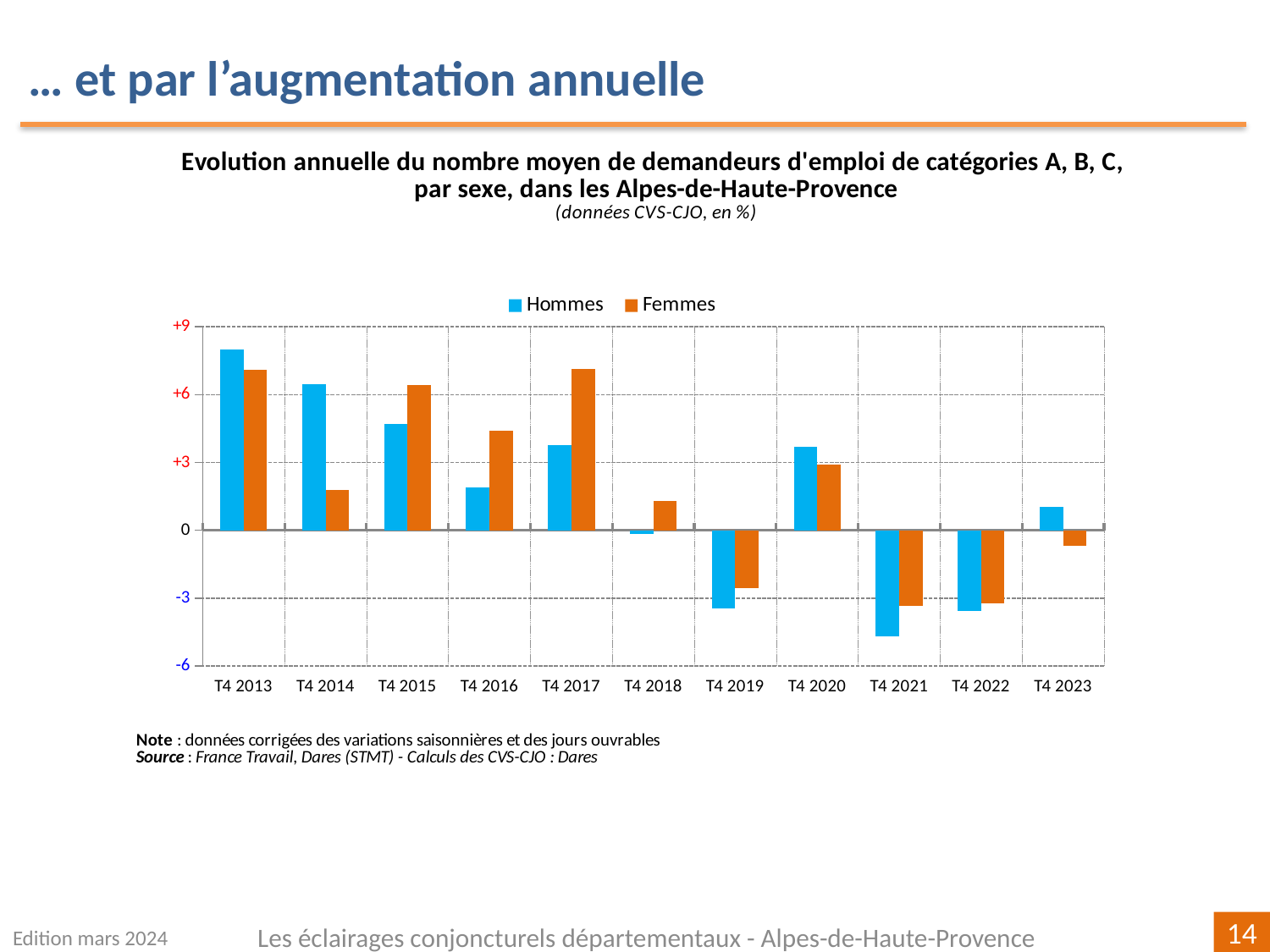

… et par l’augmentation annuelle

### Chart

| Category |  |  |
|---|---|---|
| T4 2013 | 8.00426894343651 | 7.106854838709675 |
| T4 2014 | 6.472332015810278 | 1.788235294117646 |
| T4 2015 | 4.686774941995364 | 6.426259824318081 |
| T4 2016 | 1.9060283687943214 | 4.387489139878364 |
| T4 2017 | 3.784254023488476 | 7.116104868913853 |
| T4 2018 | -0.16764459346185756 | 1.2820512820512775 |
| T4 2019 | -3.4424853064651484 | -2.5700038358266286 |
| T4 2020 | 3.6956521739130332 | 2.913385826771675 |
| T4 2021 | -4.696016771488464 | -3.328232593726088 |
| T4 2022 | -3.5635723713154377 | -3.2449544914918915 |
| T4 2023 | 1.0492700729926918 | -0.6952965235173858 |
Edition mars 2024
Les éclairages conjoncturels départementaux - Alpes-de-Haute-Provence
14